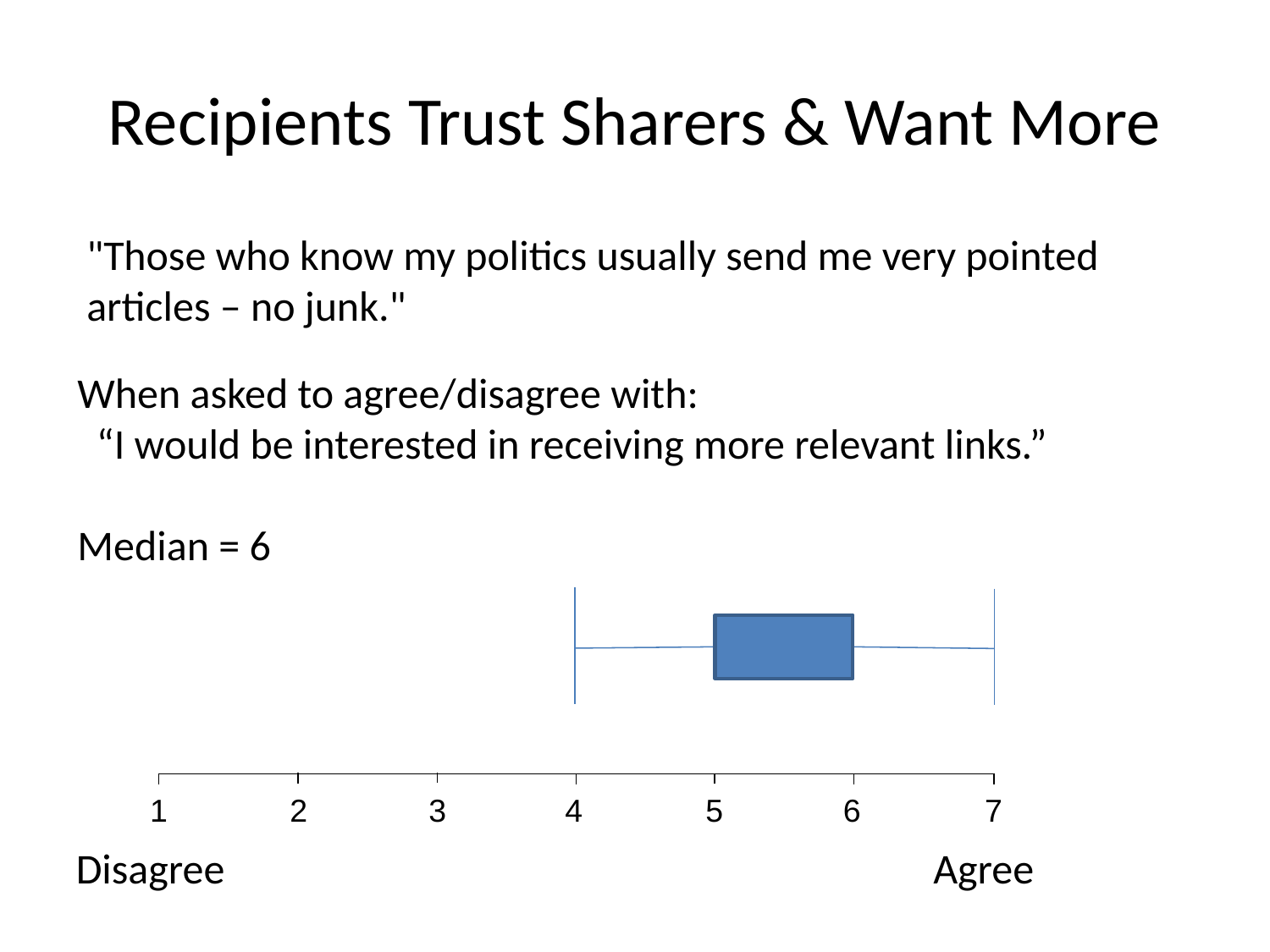

# Recipients Trust Sharers & Want More
"Those who know my politics usually send me very pointed articles – no junk."
When asked to agree/disagree with:
  “I would be interested in receiving more relevant links.”
Median = 6

1
2
3
4
5
6
7
Disagree
Agree